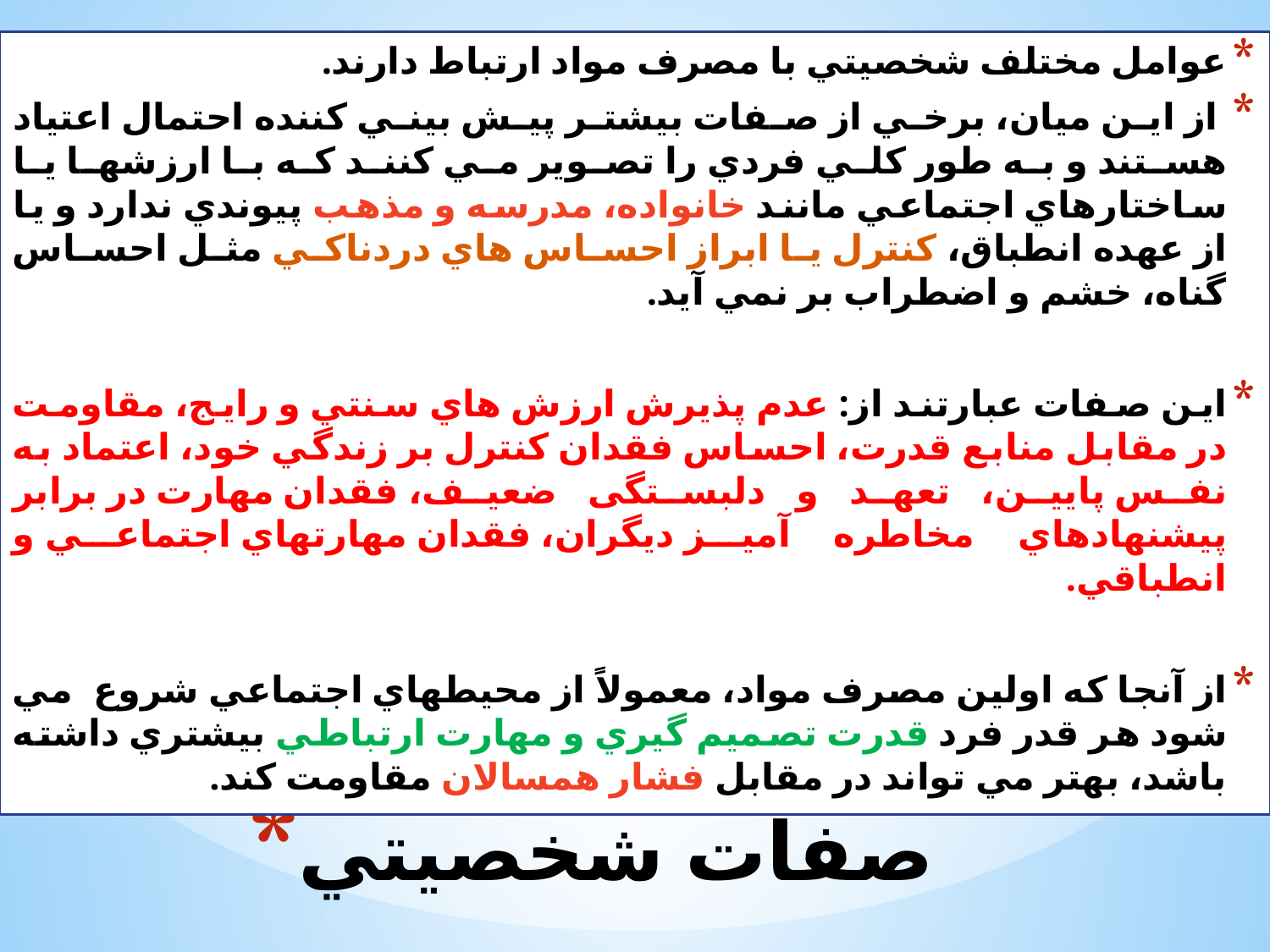

عوامل مختلف شخصيتي با مصرف مواد ارتباط دارند.
 از اين ميان، برخي از صفات بيشتر پيش بيني كننده احتمال اعتياد هستند و به طور كلي فردي را تصوير مي كنند كه با ارزشها يا ساختارهاي اجتماعي مانند خانواده، مدرسه و مذهب پيوندي ندارد و يا از عهده انطباق، كنترل يا ابراز احساس هاي دردناكي مثل احساس گناه، خشم و اضطراب بر نمي آيد.

اين صفات عبارتند از: عدم پذيرش ارزش هاي سنتي و رايج، مقاومت در مقابل منابع قدرت، احساس فقدان كنترل بر زندگي خود، اعتماد به نفس پايين، تعهد و دلبستگی ضعیف، فقدان مهارت در برابر پيشنهادهاي مخاطره آمیز ديگران، فقدان مهارتهاي اجتماعي و انطباقي.

از آنجا كه اولين مصرف مواد، معمولاً از محيطهاي اجتماعي شروع  مي شود هر قدر فرد قدرت تصميم گيري و مهارت ارتباطي بيشتري داشته باشد، بهتر مي تواند در مقابل فشار همسالان مقاومت كند.

# صفات شخصيتي